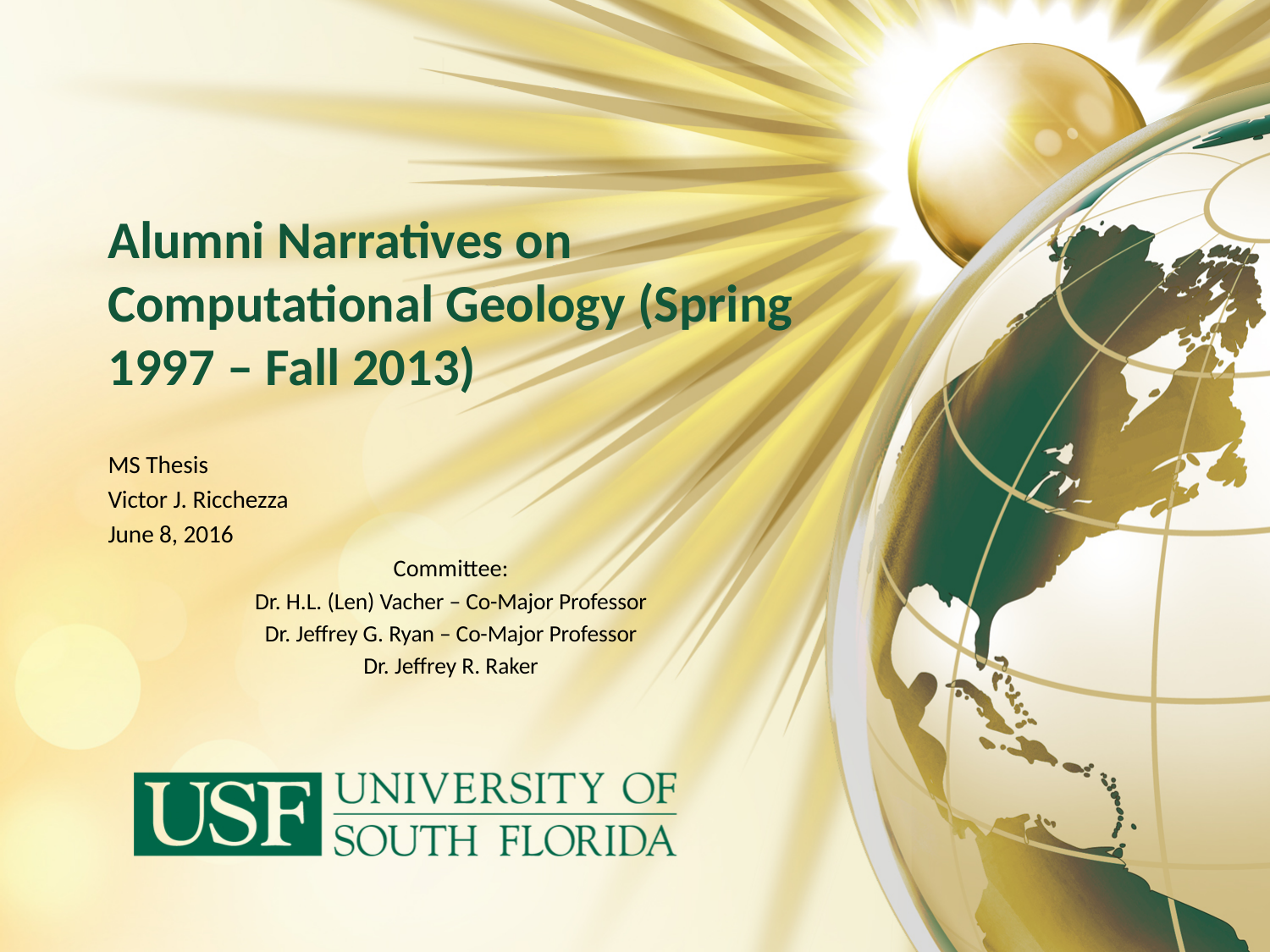

# Alumni Narratives on Computational Geology (Spring 1997 – Fall 2013)
MS Thesis
Victor J. Ricchezza
June 8, 2016
Committee:
Dr. H.L. (Len) Vacher – Co-Major Professor
Dr. Jeffrey G. Ryan – Co-Major Professor
Dr. Jeffrey R. Raker